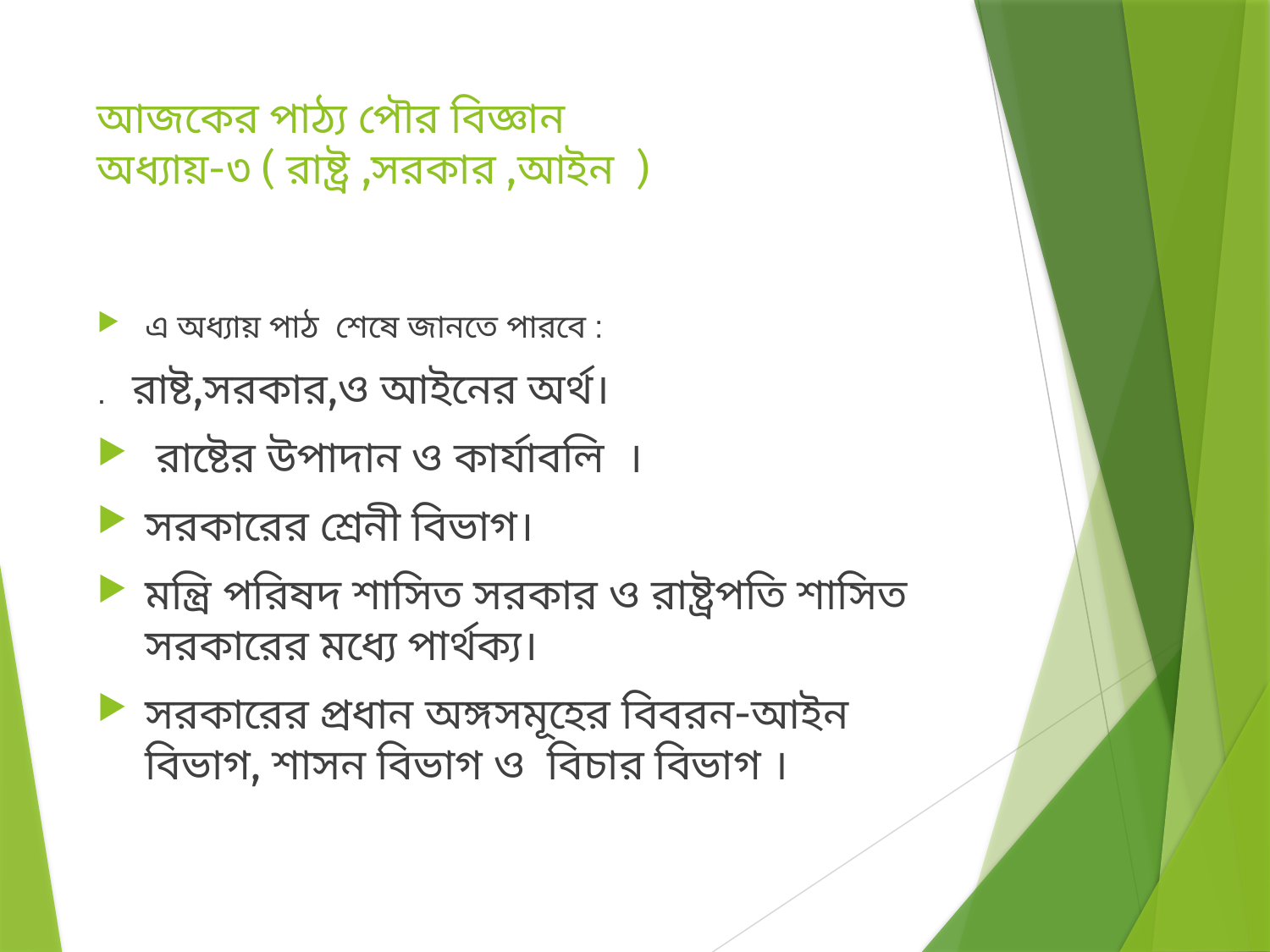

# আজকের পাঠ্য পৌর বিজ্ঞান অধ্যায়-৩ ( রাষ্ট্র ,সরকার ,আইন  )
এ অধ্যায় পাঠ  শেষে জানতে পারবে :
.   রাষ্ট,সরকার,ও আইনের অর্থ।
 রাষ্টের উপাদান ও কার্যাবলি  ।
সরকারের শ্রেনী বিভাগ।
মন্ত্রি পরিষদ শাসিত সরকার ও রাষ্ট্রপতি শাসিত সরকারের মধ্যে পার্থক্য।
সরকারের প্রধান অঙ্গসমূহের বিবরন-আইন বিভাগ, শাসন বিভাগ ও  বিচার বিভাগ ।